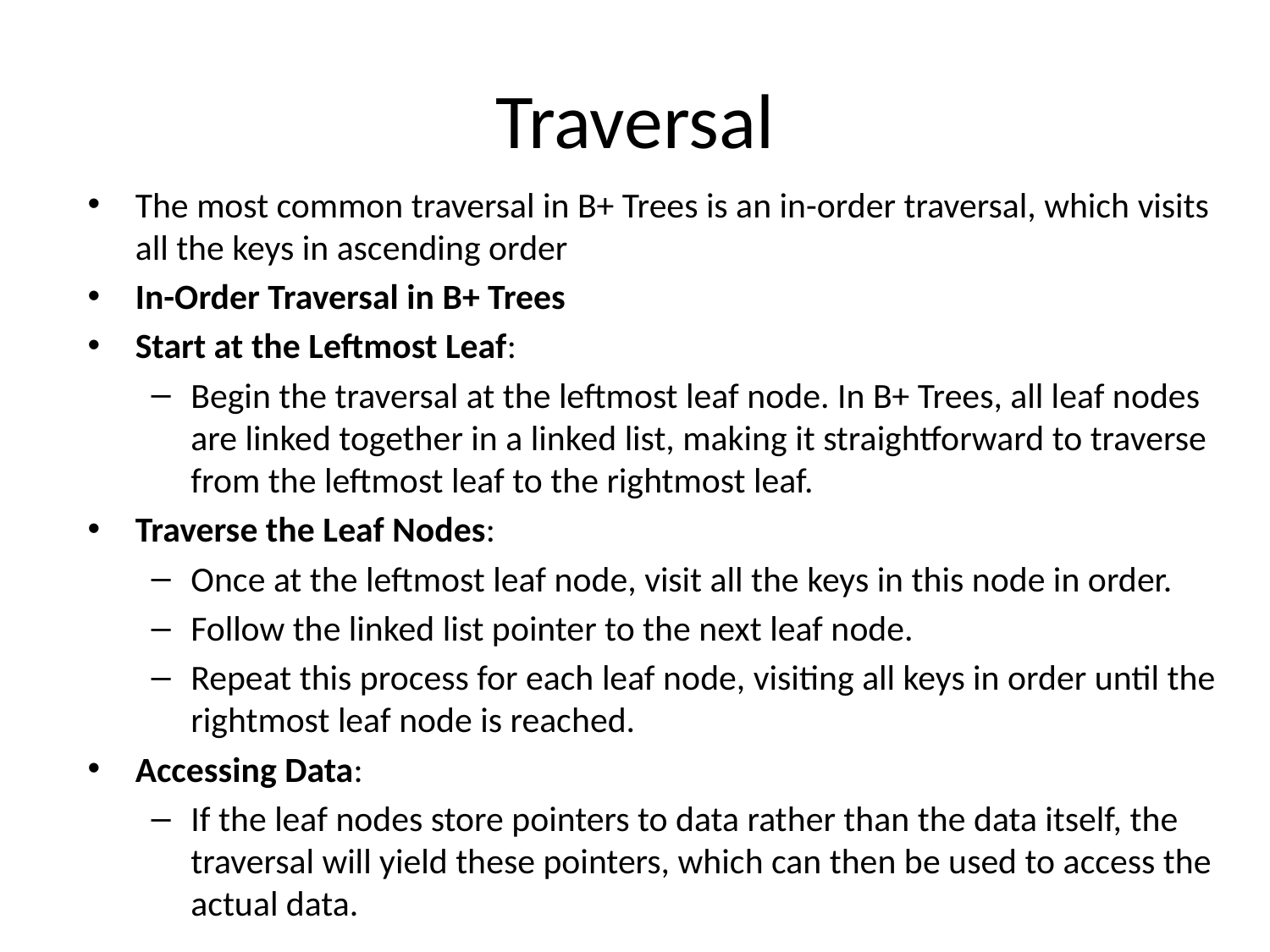

# Traversal
The most common traversal in B+ Trees is an in-order traversal, which visits all the keys in ascending order
In-Order Traversal in B+ Trees
Start at the Leftmost Leaf:
Begin the traversal at the leftmost leaf node. In B+ Trees, all leaf nodes are linked together in a linked list, making it straightforward to traverse from the leftmost leaf to the rightmost leaf.
Traverse the Leaf Nodes:
Once at the leftmost leaf node, visit all the keys in this node in order.
Follow the linked list pointer to the next leaf node.
Repeat this process for each leaf node, visiting all keys in order until the rightmost leaf node is reached.
Accessing Data:
If the leaf nodes store pointers to data rather than the data itself, the traversal will yield these pointers, which can then be used to access the actual data.